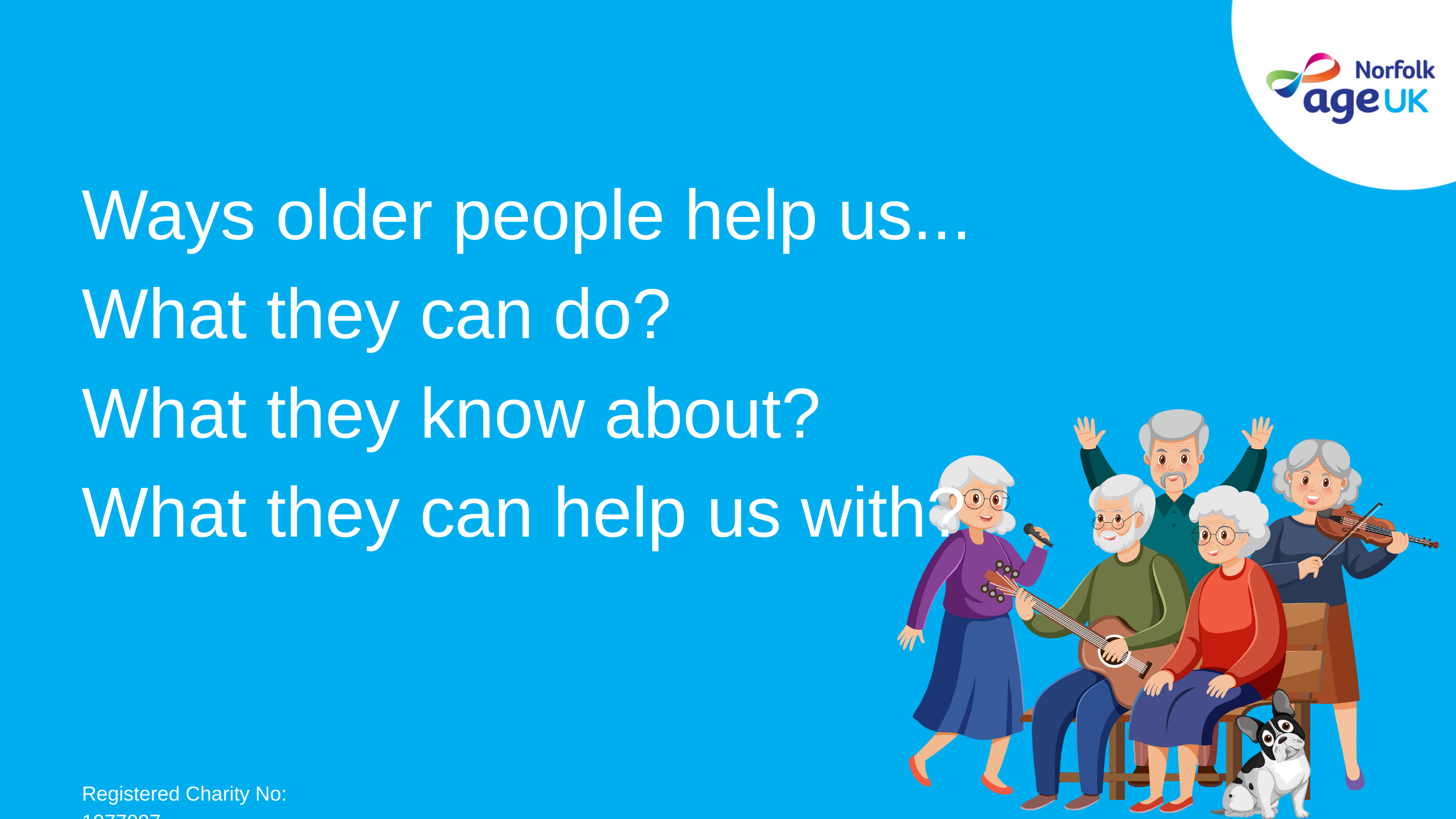

Ways older people help us...
What they can do?
What they know about?
What they can help us with?

Registered Charity No: 1077097